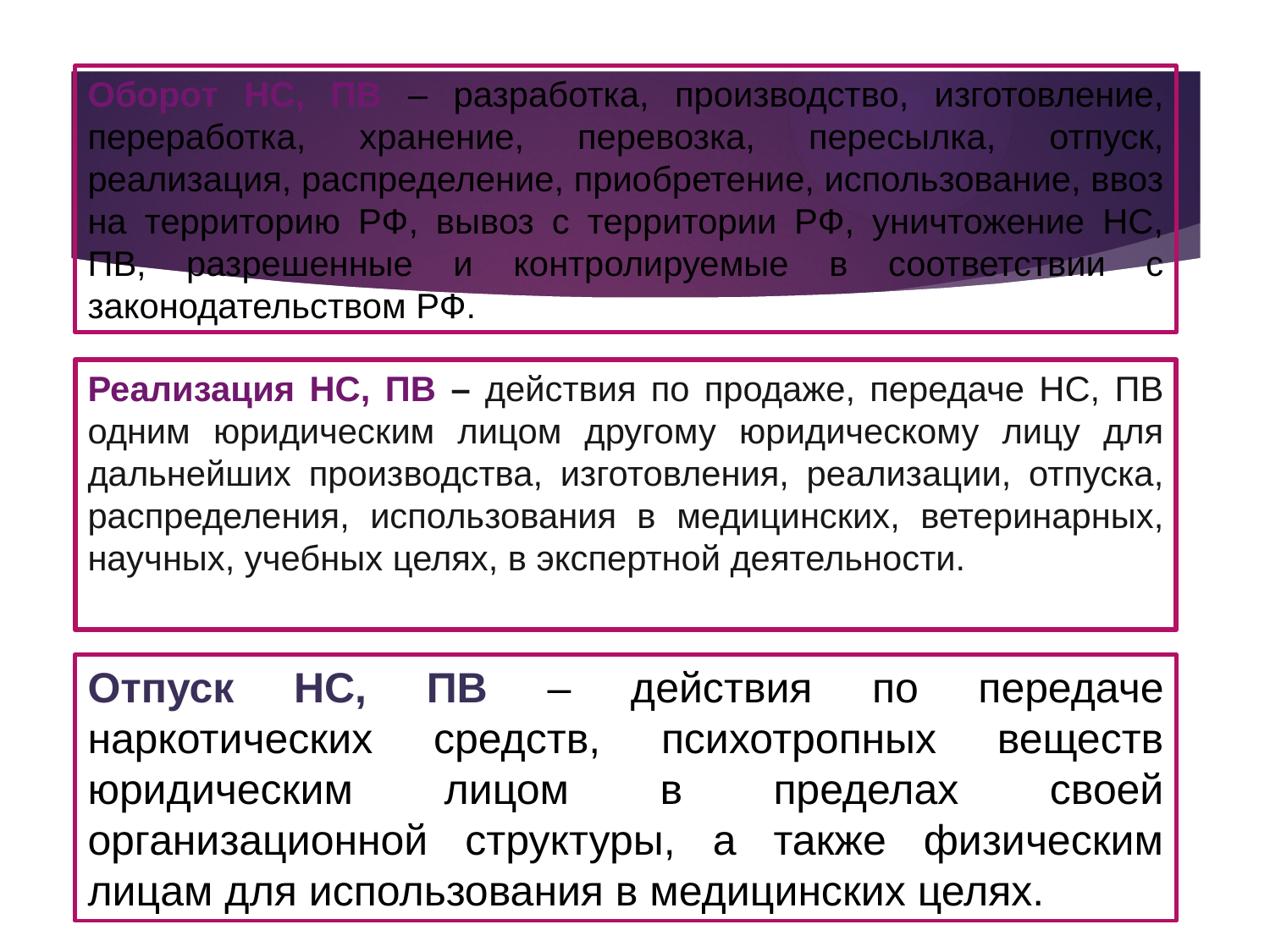

4
Оборот НС, ПВ – разработка, производство, изготовление, переработка, хранение, перевозка, пересылка, отпуск, реализация, распределение, приобретение, использование, ввоз на территорию РФ, вывоз с территории РФ, уничтожение НС, ПВ, разрешенные и контролируемые в соответствии с законодательством РФ.
Реализация НС, ПВ – действия по продаже, передаче НС, ПВ одним юридическим лицом другому юридическому лицу для дальнейших производства, изготовления, реализации, отпуска, распределения, использования в медицинских, ветеринарных, научных, учебных целях, в экспертной деятельности.

Отпуск НС, ПВ – действия по передаче наркотических средств, психотропных веществ юридическим лицом в пределах своей организационной структуры, а также физическим лицам для использования в медицинских целях.